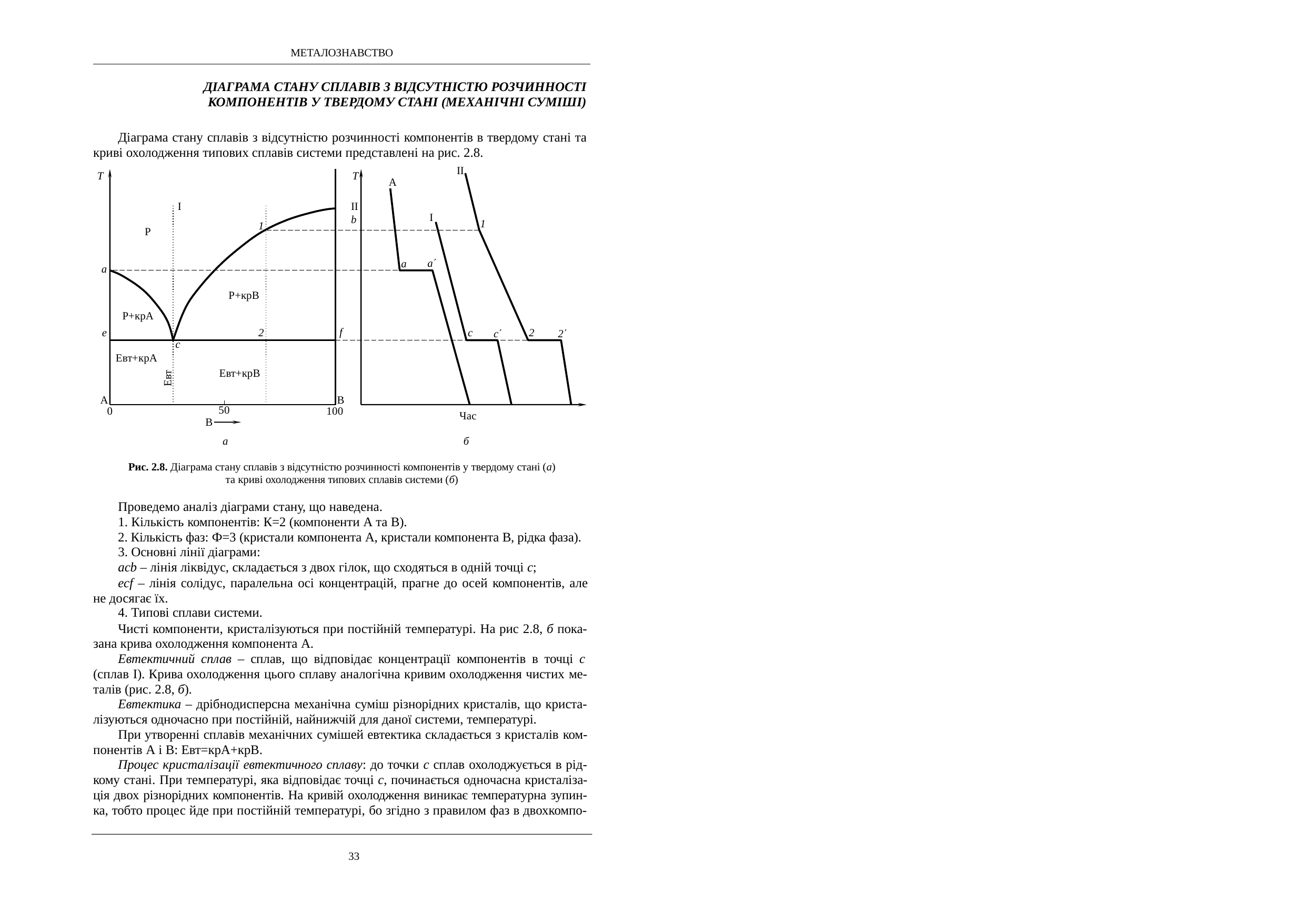

МЕТАЛОЗНАВСТВО

ДІАГРАМА СТАНУ СПЛАВІВ З ВІДСУТНІСТЮ РОЗЧИННОСТІ  КОМПОНЕНТІВ У ТВЕРДОМУ СТАНІ (МЕХАНІЧНІ СУМІШІ)

Діаграма стану сплавів з відсутністю розчинності компонентів в твердому стані та  криві охолодження типових сплавів системи представлені на рис. 2.8.

II
T	T

I	II	b

A
I
1
1
P
a′
a
a
P+крВ
P+крА
f
e
2
2
c
2′
c′
c
Евт+крА
Евт+крВ
Евт
A
B

50
B
а
0
100
Час

б
Рис. 2.8. Діаграма стану сплавів з відсутністю розчинності компонентів у твердому стані (а)
та криві охолодження типових сплавів системи (б)

Проведемо аналіз діаграми стану, що наведена.
Кількість компонентів: К=2 (компоненти А та В).
Кількість фаз: Ф=3 (кристали компонента А, кристали компонента В, рідка фаза).
Основні лінії діаграми:
acb – лінія ліквідус, складається з двох гілок, що сходяться в одній точці с;
ecf – лінія солідус, паралельна осі концентрацій, прагне до осей компонентів, але  не досягає їх.
Типові сплави системи.
Чисті компоненти, кристалізуються при постійній температурі. На рис 2.8, б пока-  зана крива охолодження компонента А.
Евтектичний сплав – сплав, що відповідає концентрації компонентів в точці с  (сплав I). Крива охолодження цього сплаву аналогічна кривим охолодження чистих ме-  талів (рис. 2.8, б).
Евтектика – дрібнодисперсна механічна суміш різнорідних кристалів, що криста-  лізуються одночасно при постійній, найнижчій для даної системи, температурі.
При утворенні сплавів механічних сумішей евтектика складається з кристалів ком-  понентів А і В: Евт=крА+крВ.
Процес кристалізації евтектичного сплаву: до точки c сплав охолоджується в рід-  кому стані. При температурі, яка відповідає точці c, починається одночасна кристаліза-  ція двох різнорідних компонентів. На кривій охолодження виникає температурна зупин-  ка, тобто процес йде при постійній температурі, бо згідно з правилом фаз в двохкомпо-

33